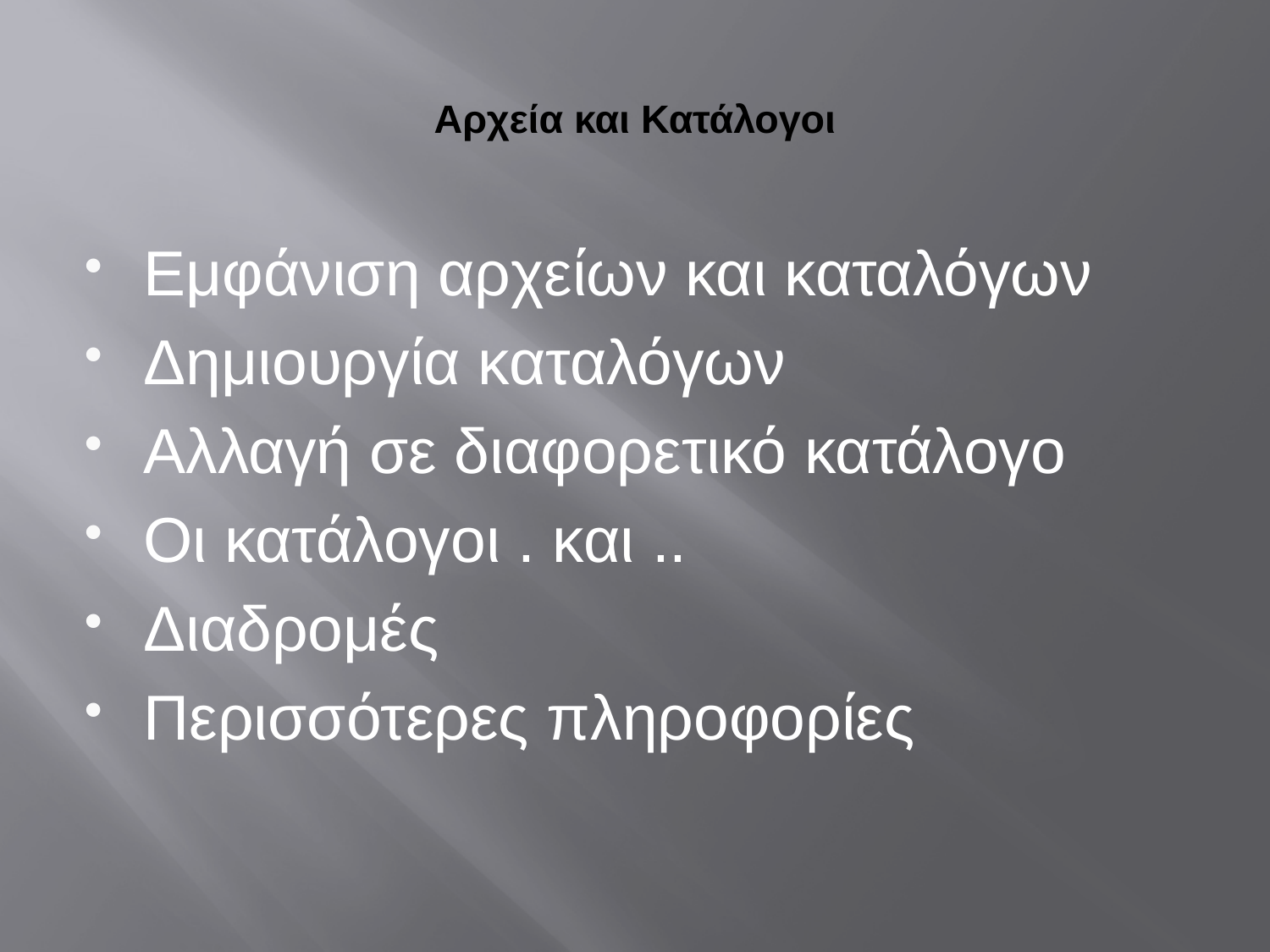

# Αρχεία και Κατάλογοι
Εμφάνιση αρχείων και καταλόγων
Δημιουργία καταλόγων
Αλλαγή σε διαφορετικό κατάλογο
Οι κατάλογοι . και ..
Διαδρομές
Περισσότερες πληροφορίες